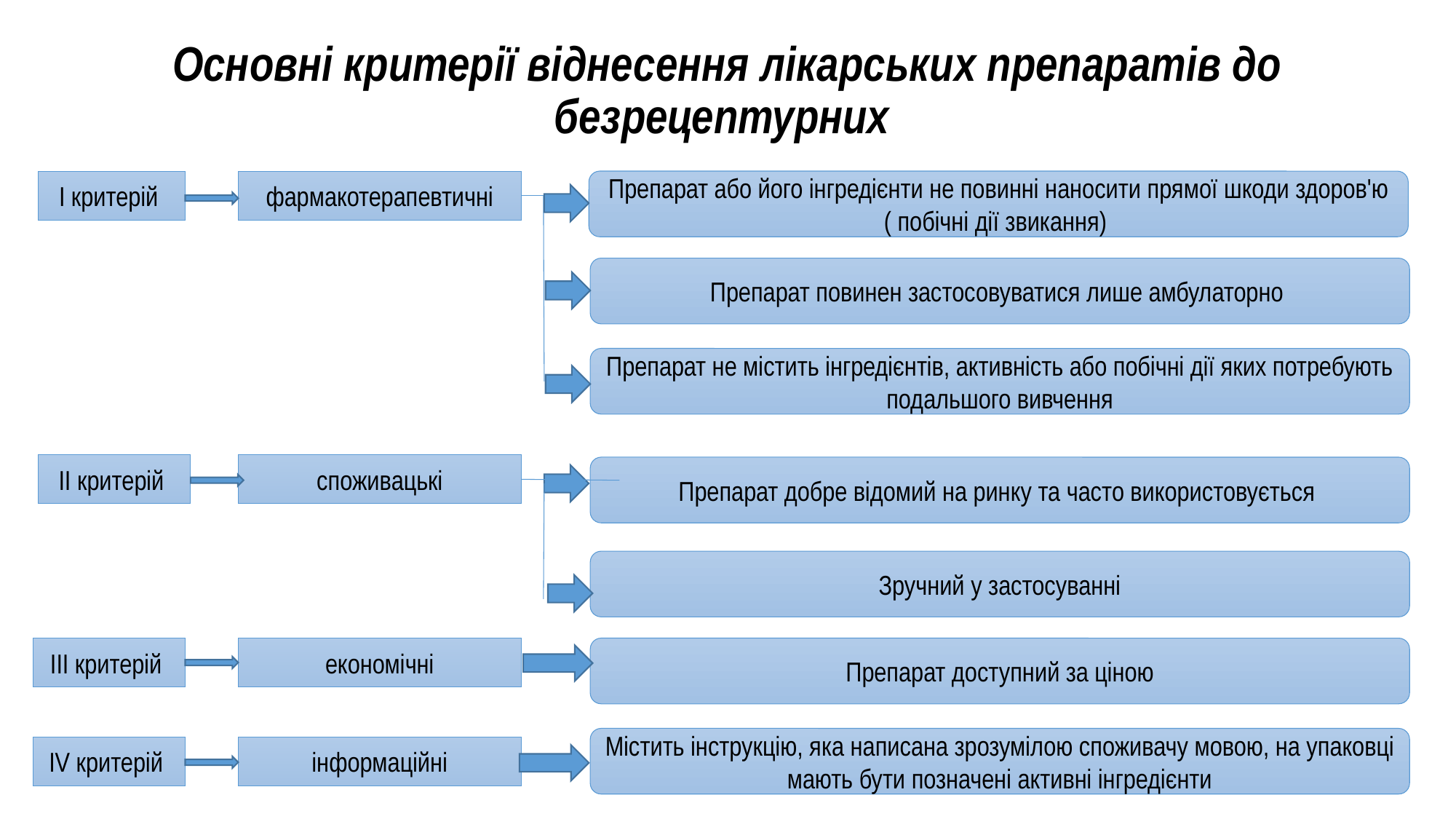

# Основні критерії віднесення лікарських препаратів до безрецептурних
І критерій
фармакотерапевтичні
Препарат або його інгредієнти не повинні наносити прямої шкоди здоров'ю ( побічні дії звикання)

Препарат повинен застосовуватися лише амбулаторно

Препарат не містить інгредієнтів, активність або побічні дії яких потребують подальшого вивчення

споживацькі
ІІ критерій
Препарат добре відомий на ринку та часто використовується

Зручний у застосуванні

економічні
Препарат доступний за ціною
ІІІ критерій

Містить інструкцію, яка написана зрозумілою споживачу мовою, на упаковці мають бути позначені активні інгредієнти
інформаційні
ІV критерій